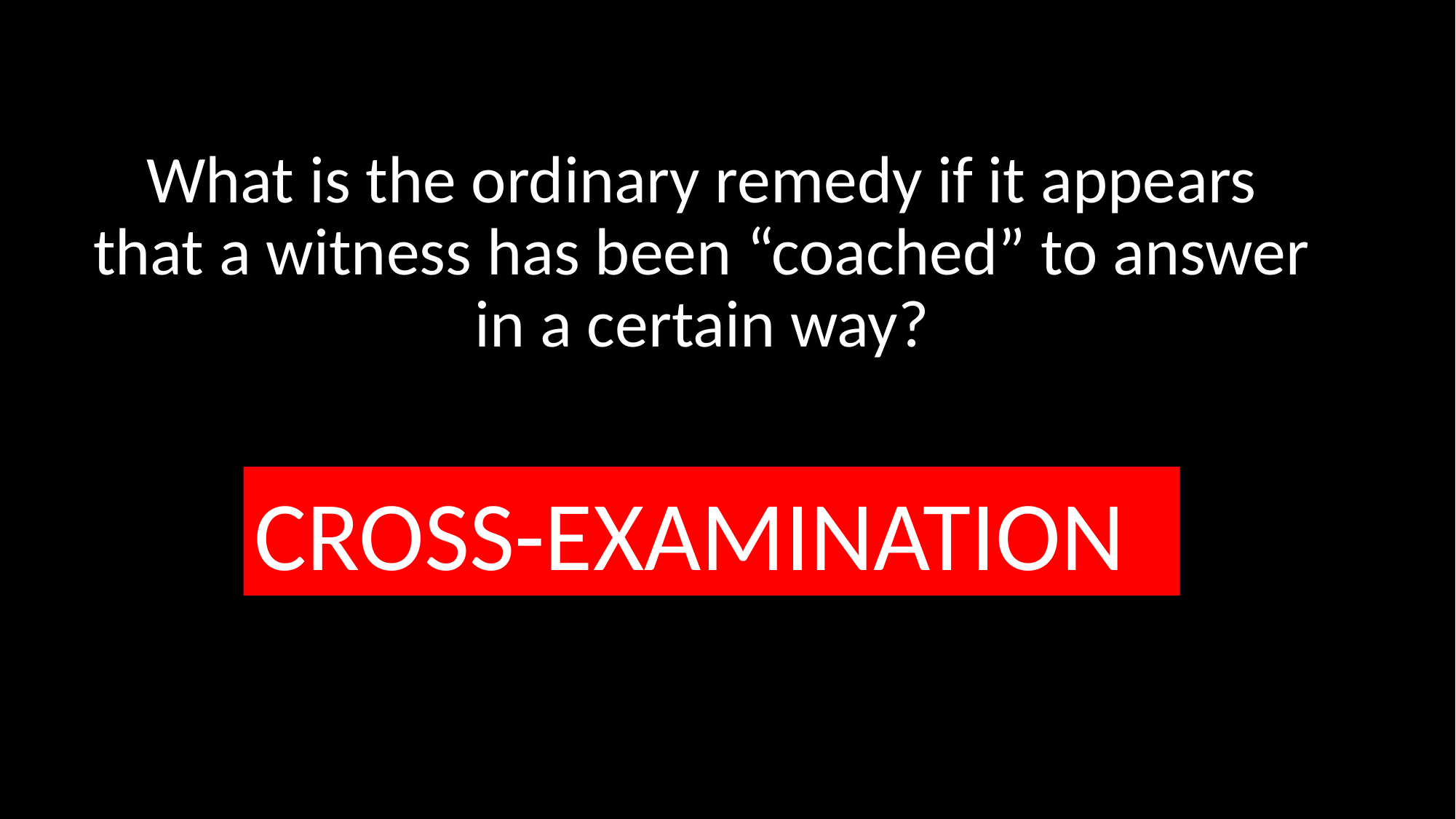

# What is the ordinary remedy if it appears that a witness has been “coached” to answer in a certain way?
CROSS-EXAMINATION